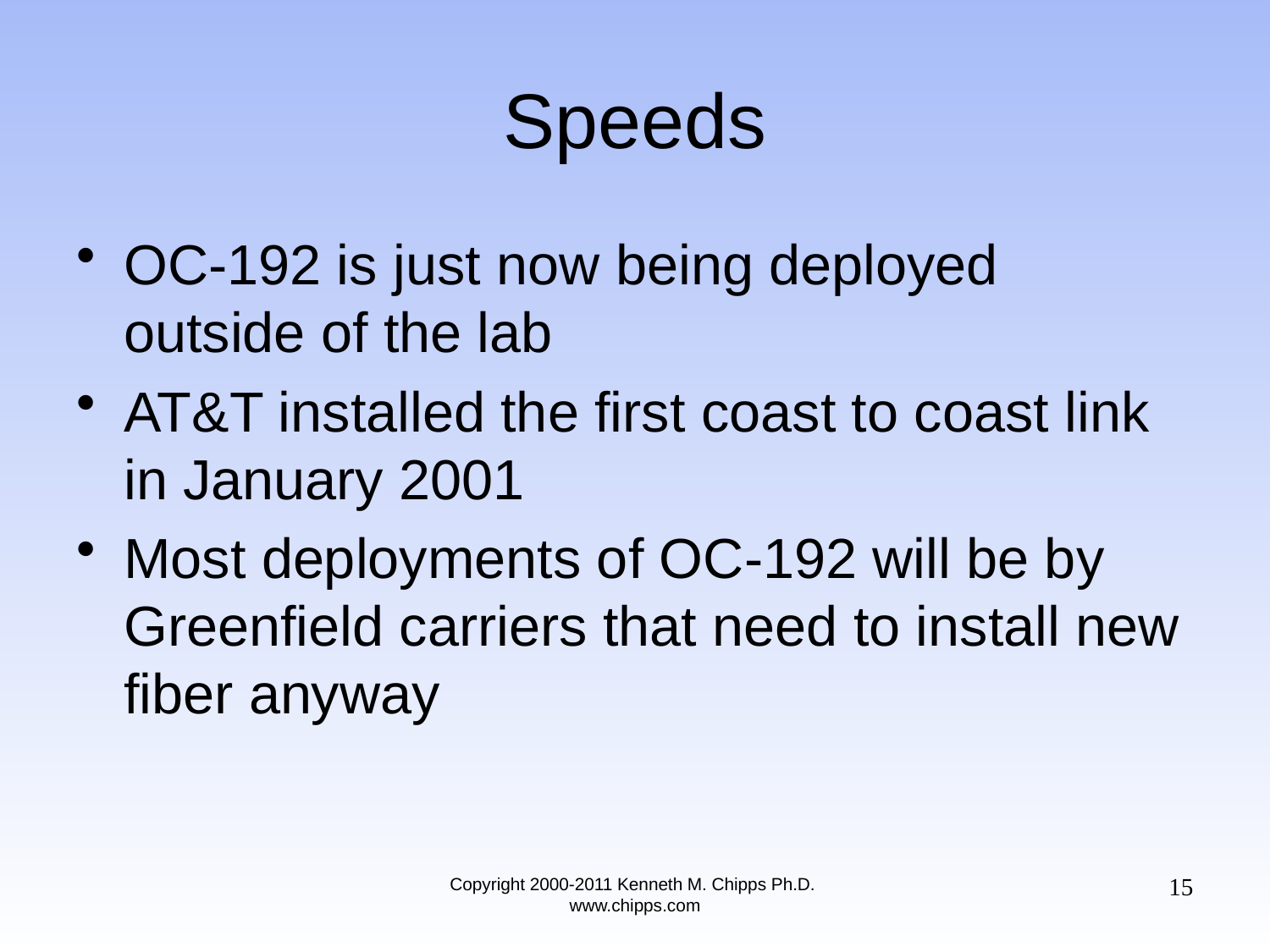

# Speeds
OC-192 is just now being deployed outside of the lab
AT&T installed the first coast to coast link in January 2001
Most deployments of OC-192 will be by Greenfield carriers that need to install new fiber anyway
15
Copyright 2000-2011 Kenneth M. Chipps Ph.D.  www.chipps.com